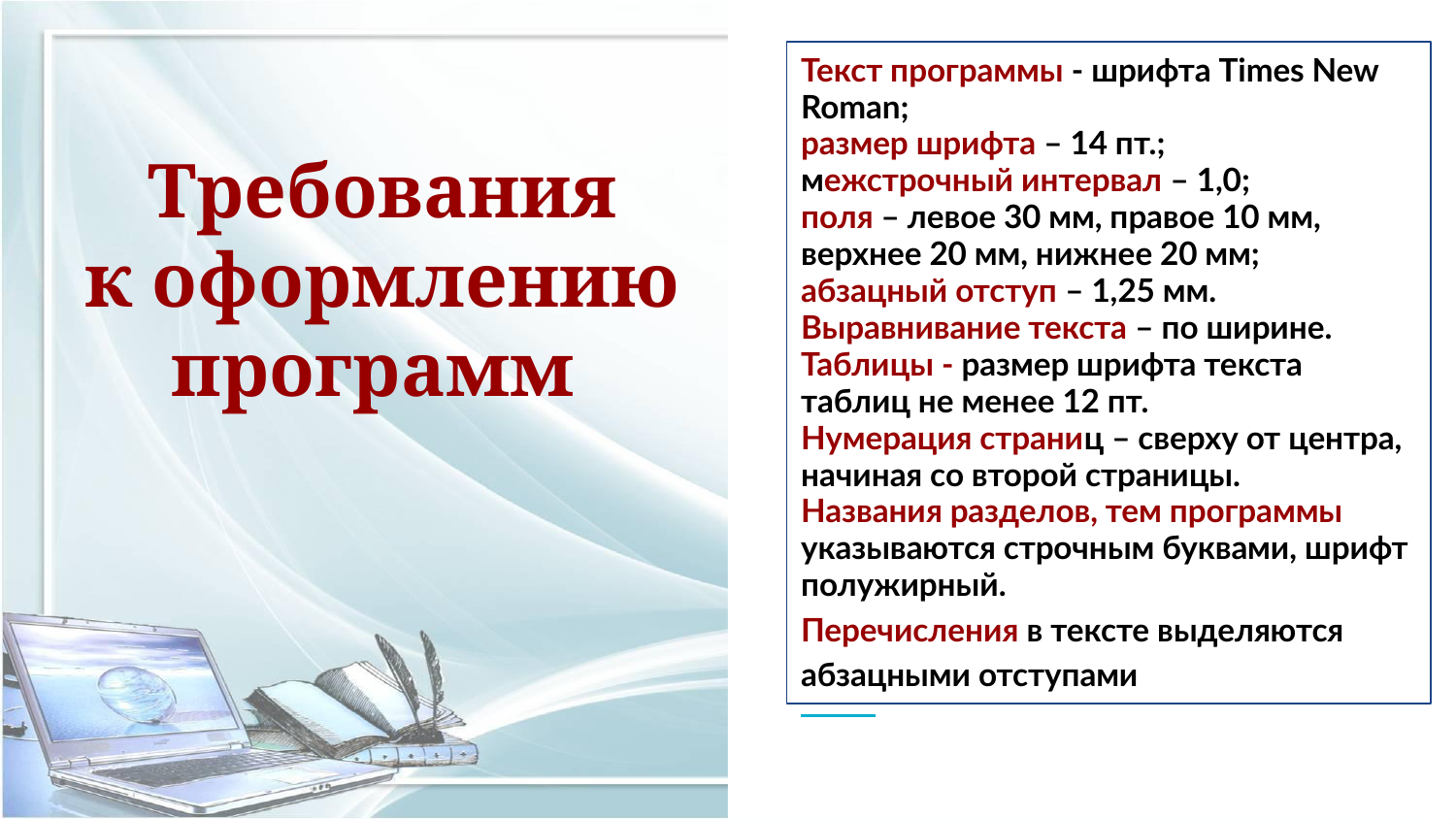

Текст программы - шрифта Times New Roman;
размер шрифта – 14 пт.;
межстрочный интервал – 1,0;
поля – левое 30 мм, правое 10 мм, верхнее 20 мм, нижнее 20 мм;
абзацный отступ – 1,25 мм.
Выравнивание текста – по ширине.
Таблицы - размер шрифта текста таблиц не менее 12 пт.
Нумерация страниц – сверху от центра, начиная со второй страницы.
Названия разделов, тем программы указываются строчным буквами, шрифт полужирный.
Перечисления в тексте выделяются абзацными отступами
# Требования
к оформлению программ